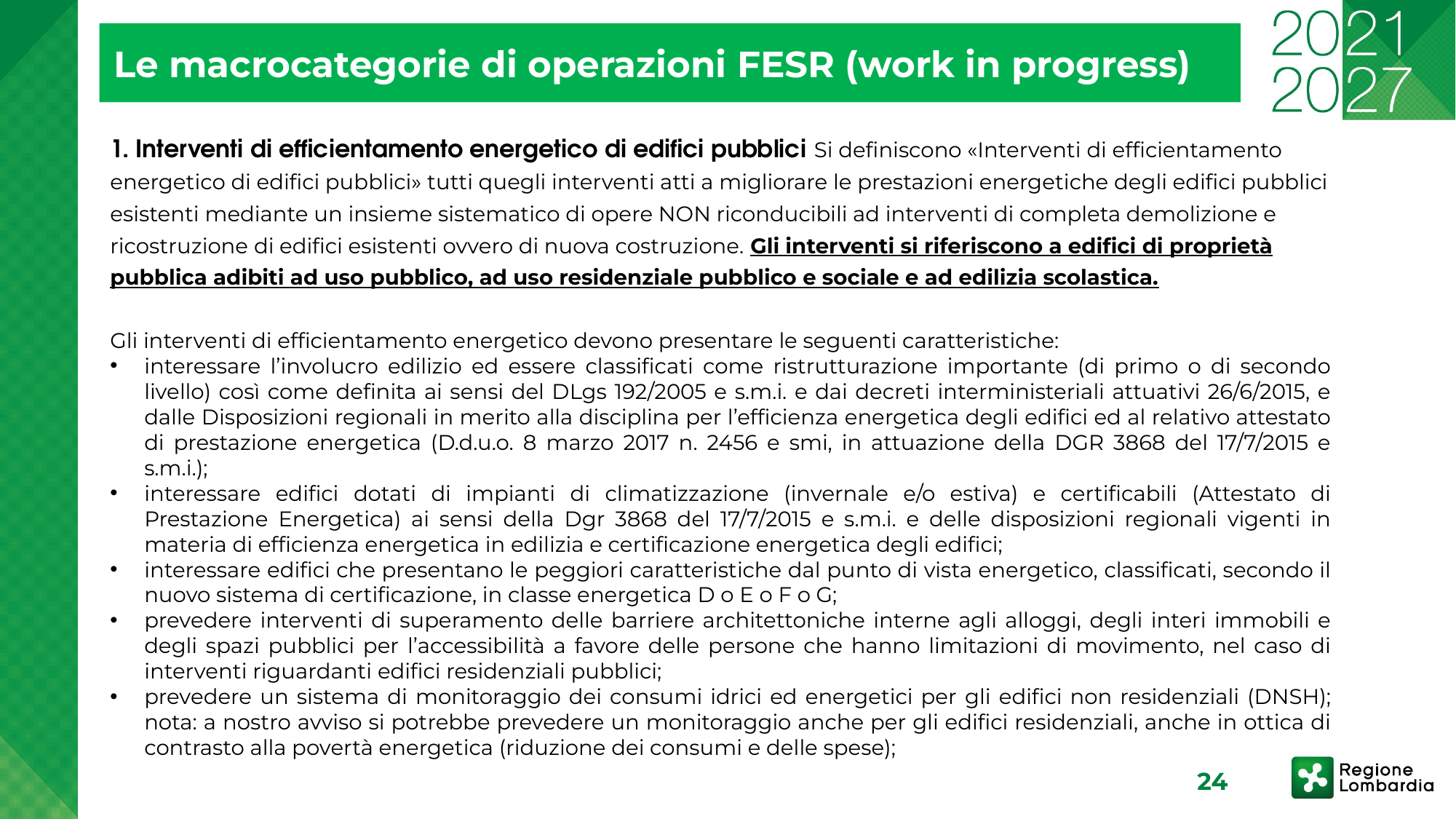

Le macrocategorie di operazioni FESR (work in progress)
1. Interventi di efficientamento energetico di edifici pubblici Si definiscono «Interventi di efficientamento energetico di edifici pubblici» tutti quegli interventi atti a migliorare le prestazioni energetiche degli edifici pubblici esistenti mediante un insieme sistematico di opere NON riconducibili ad interventi di completa demolizione e ricostruzione di edifici esistenti ovvero di nuova costruzione. Gli interventi si riferiscono a edifici di proprietà pubblica adibiti ad uso pubblico, ad uso residenziale pubblico e sociale e ad edilizia scolastica.

Gli interventi di efficientamento energetico devono presentare le seguenti caratteristiche:
interessare l’involucro edilizio ed essere classificati come ristrutturazione importante (di primo o di secondo livello) così come definita ai sensi del DLgs 192/2005 e s.m.i. e dai decreti interministeriali attuativi 26/6/2015, e dalle Disposizioni regionali in merito alla disciplina per l’efficienza energetica degli edifici ed al relativo attestato di prestazione energetica (D.d.u.o. 8 marzo 2017 n. 2456 e smi, in attuazione della DGR 3868 del 17/7/2015 e s.m.i.);
interessare edifici dotati di impianti di climatizzazione (invernale e/o estiva) e certificabili (Attestato di Prestazione Energetica) ai sensi della Dgr 3868 del 17/7/2015 e s.m.i. e delle disposizioni regionali vigenti in materia di efficienza energetica in edilizia e certificazione energetica degli edifici;
interessare edifici che presentano le peggiori caratteristiche dal punto di vista energetico, classificati, secondo il nuovo sistema di certificazione, in classe energetica D o E o F o G;
prevedere interventi di superamento delle barriere architettoniche interne agli alloggi, degli interi immobili e degli spazi pubblici per l’accessibilità a favore delle persone che hanno limitazioni di movimento, nel caso di interventi riguardanti edifici residenziali pubblici;
prevedere un sistema di monitoraggio dei consumi idrici ed energetici per gli edifici non residenziali (DNSH); nota: a nostro avviso si potrebbe prevedere un monitoraggio anche per gli edifici residenziali, anche in ottica di contrasto alla povertà energetica (riduzione dei consumi e delle spese);
24
17